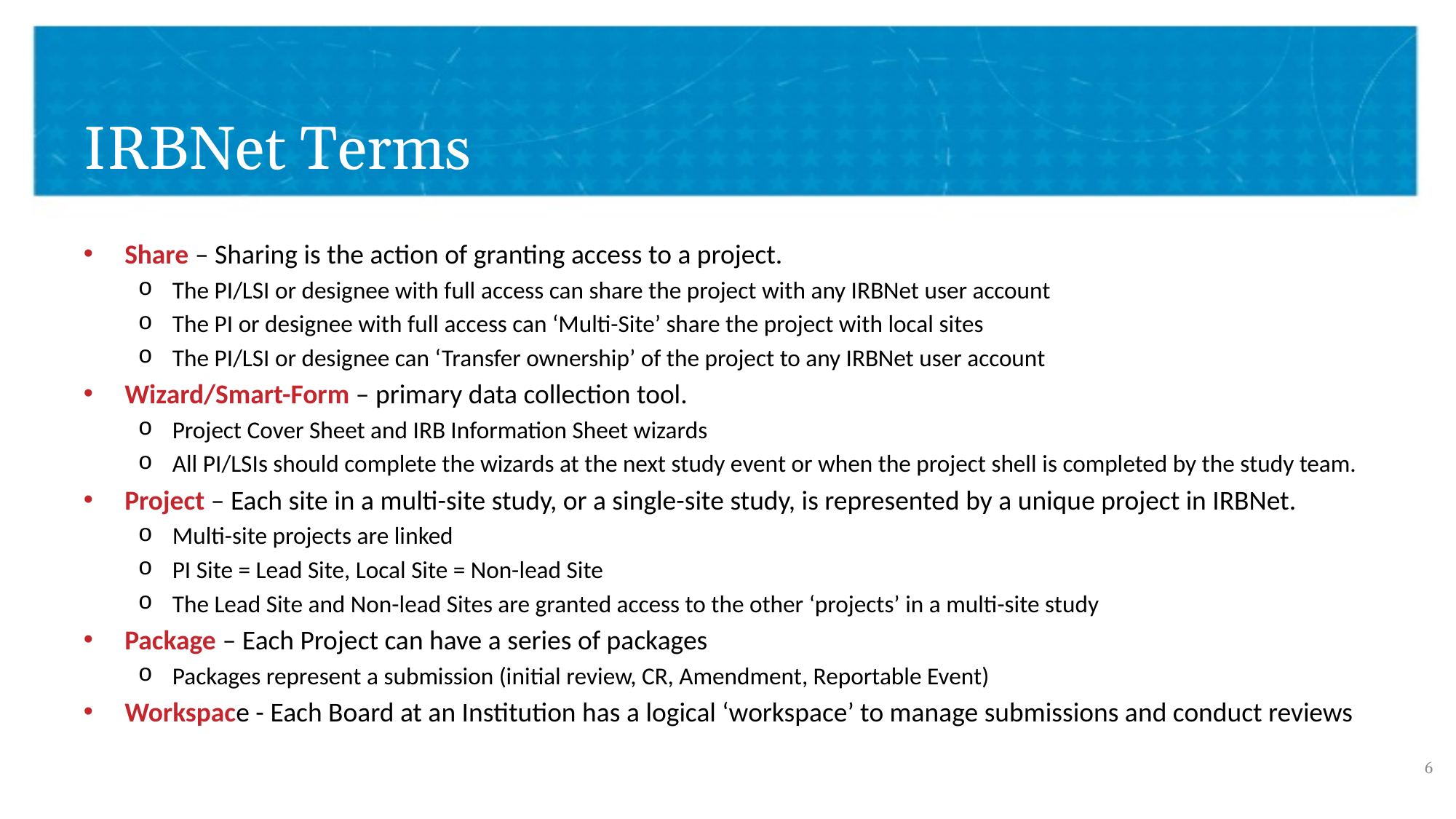

# IRBNet Terms
Share – Sharing is the action of granting access to a project.
The PI/LSI or designee with full access can share the project with any IRBNet user account
The PI or designee with full access can ‘Multi-Site’ share the project with local sites
The PI/LSI or designee can ‘Transfer ownership’ of the project to any IRBNet user account
Wizard/Smart-Form – primary data collection tool.
Project Cover Sheet and IRB Information Sheet wizards
All PI/LSIs should complete the wizards at the next study event or when the project shell is completed by the study team.
Project – Each site in a multi-site study, or a single-site study, is represented by a unique project in IRBNet.
Multi-site projects are linked
PI Site = Lead Site, Local Site = Non-lead Site
The Lead Site and Non-lead Sites are granted access to the other ‘projects’ in a multi-site study
Package – Each Project can have a series of packages
Packages represent a submission (initial review, CR, Amendment, Reportable Event)
Workspace - Each Board at an Institution has a logical ‘workspace’ to manage submissions and conduct reviews

6